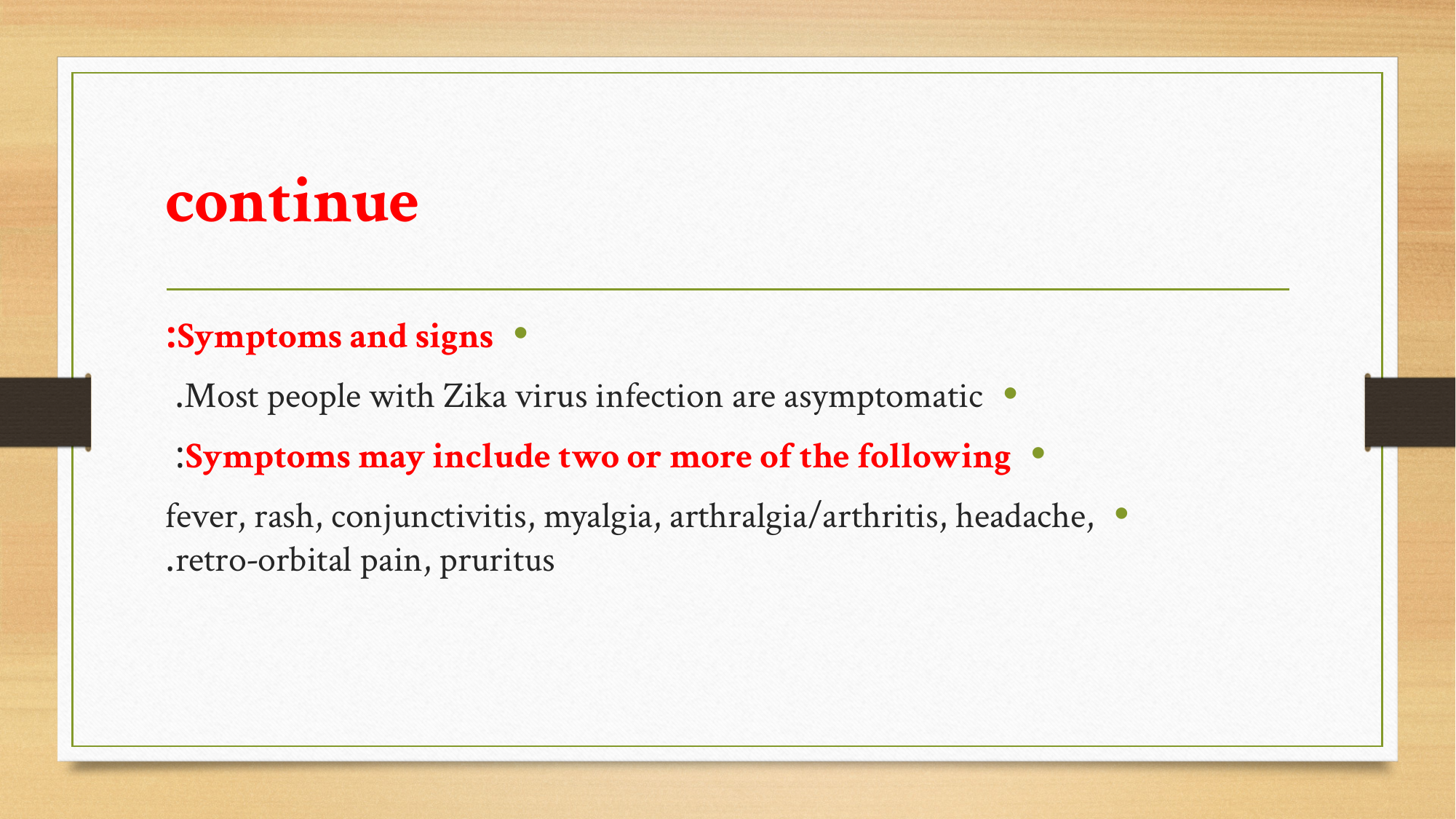

# continue
Symptoms and signs:
Most people with Zika virus infection are asymptomatic.
Symptoms may include two or more of the following:
fever, rash, conjunctivitis, myalgia, arthralgia/arthritis, headache, retro‑orbital pain, pruritus.